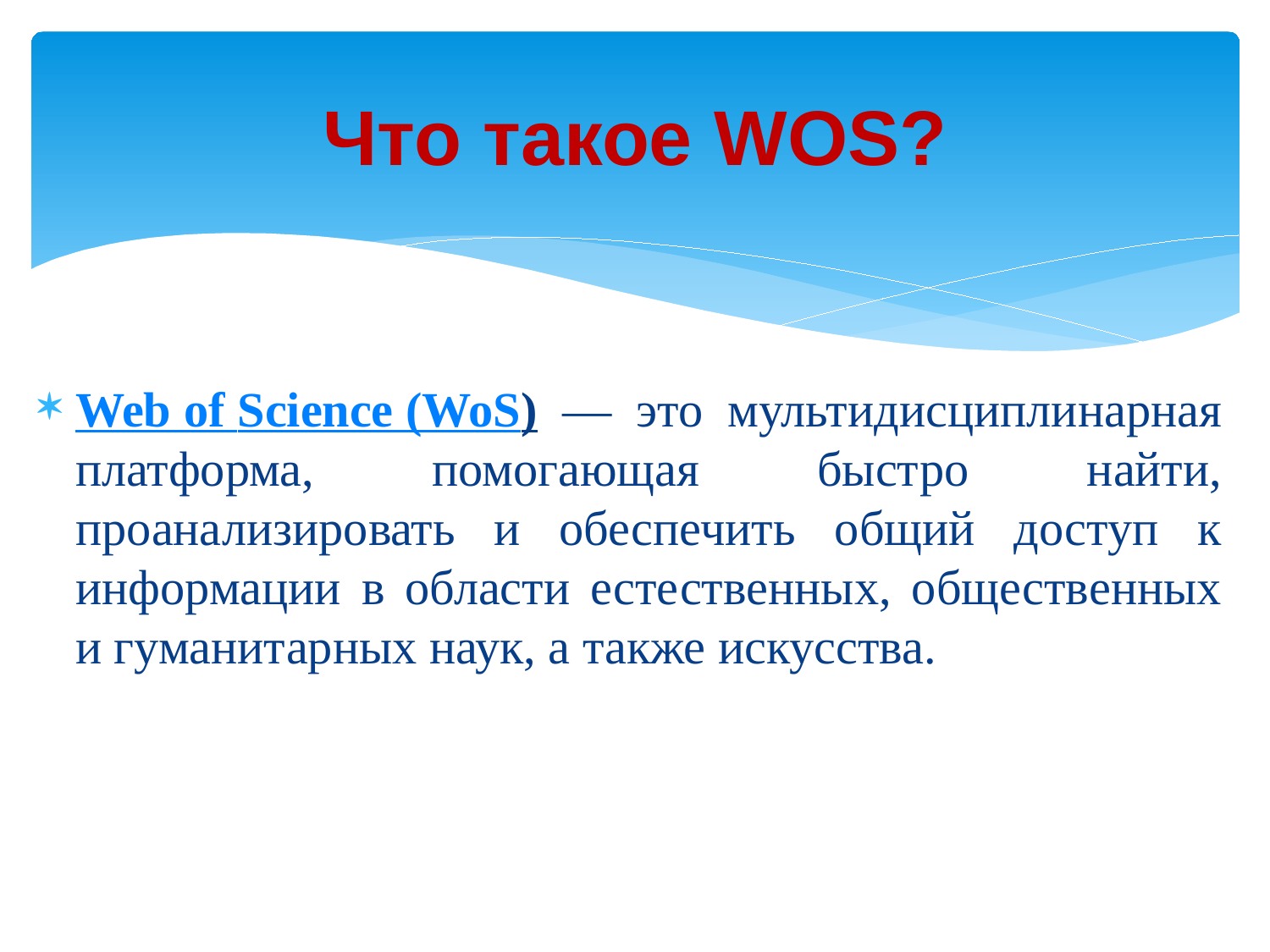

# Что такое WOS?
Web of Science (WoS) — это мультидисциплинарная платформа, помогающая быстро найти, проанализировать и обеспечить общий доступ к информации в области естественных, общественных и гуманитарных наук, а также искусства.